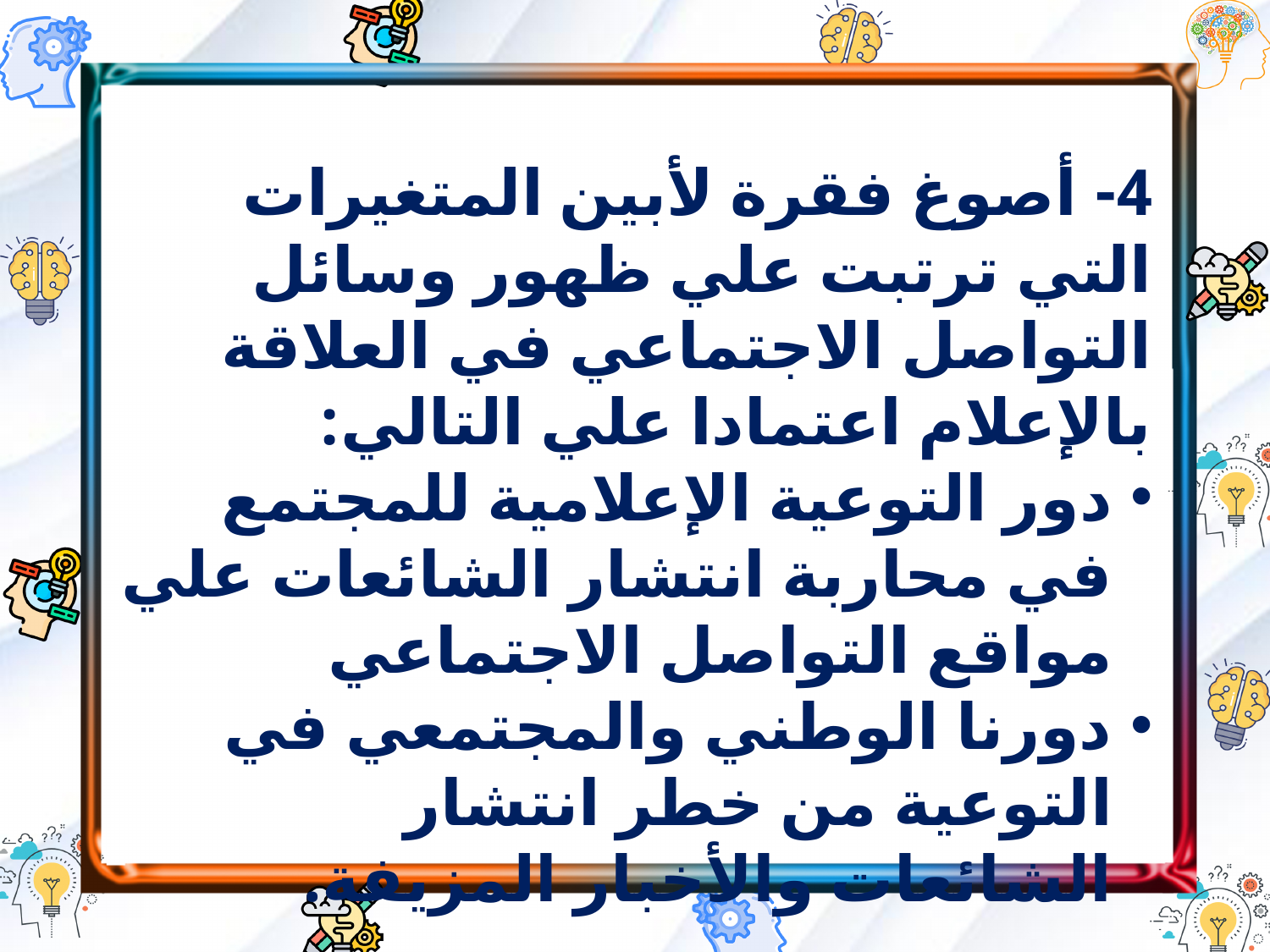

4- أصوغ فقرة لأبين المتغيرات التي ترتبت علي ظهور وسائل التواصل الاجتماعي في العلاقة بالإعلام اعتمادا علي التالي:
دور التوعية الإعلامية للمجتمع في محاربة انتشار الشائعات علي مواقع التواصل الاجتماعي
دورنا الوطني والمجتمعي في التوعية من خطر انتشار الشائعات والأخبار المزيفة.